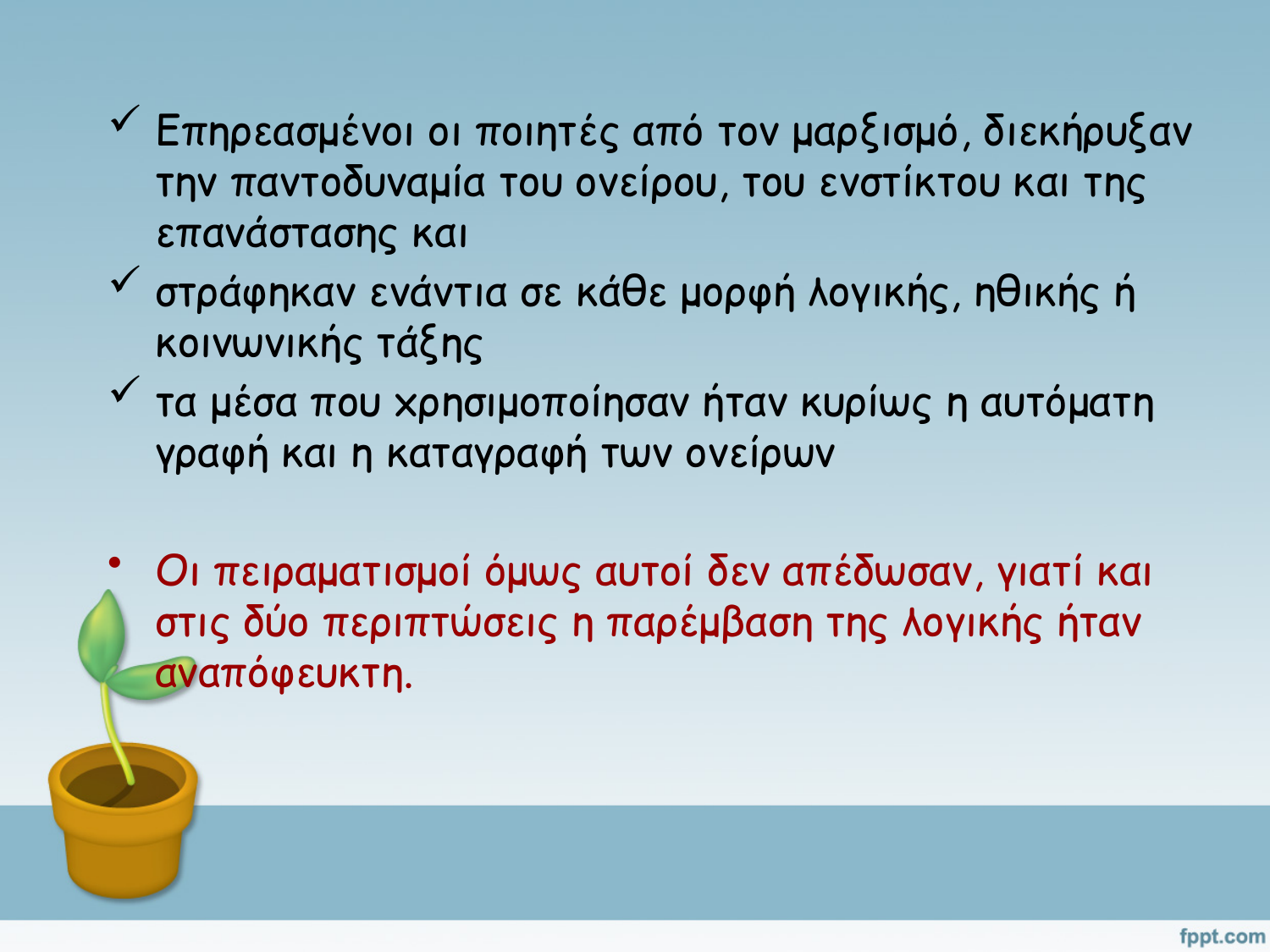

Επηρεασμένοι οι ποιητές από τον μαρξισμό, διεκήρυξαν την παντοδυναμία του ονείρου, του ενστίκτου και της επανάστασης και
στράφηκαν ενάντια σε κάθε μορφή λογικής, ηθικής ή κοινωνικής τάξης
τα μέσα που χρησιμοποίησαν ήταν κυρίως η αυτόματη γραφή και η καταγραφή των ονείρων

Οι πειραματισμοί όμως αυτοί δεν απέδωσαν, γιατί και στις δύο περιπτώσεις η παρέμβαση της λογικής ήταν αναπόφευκτη.